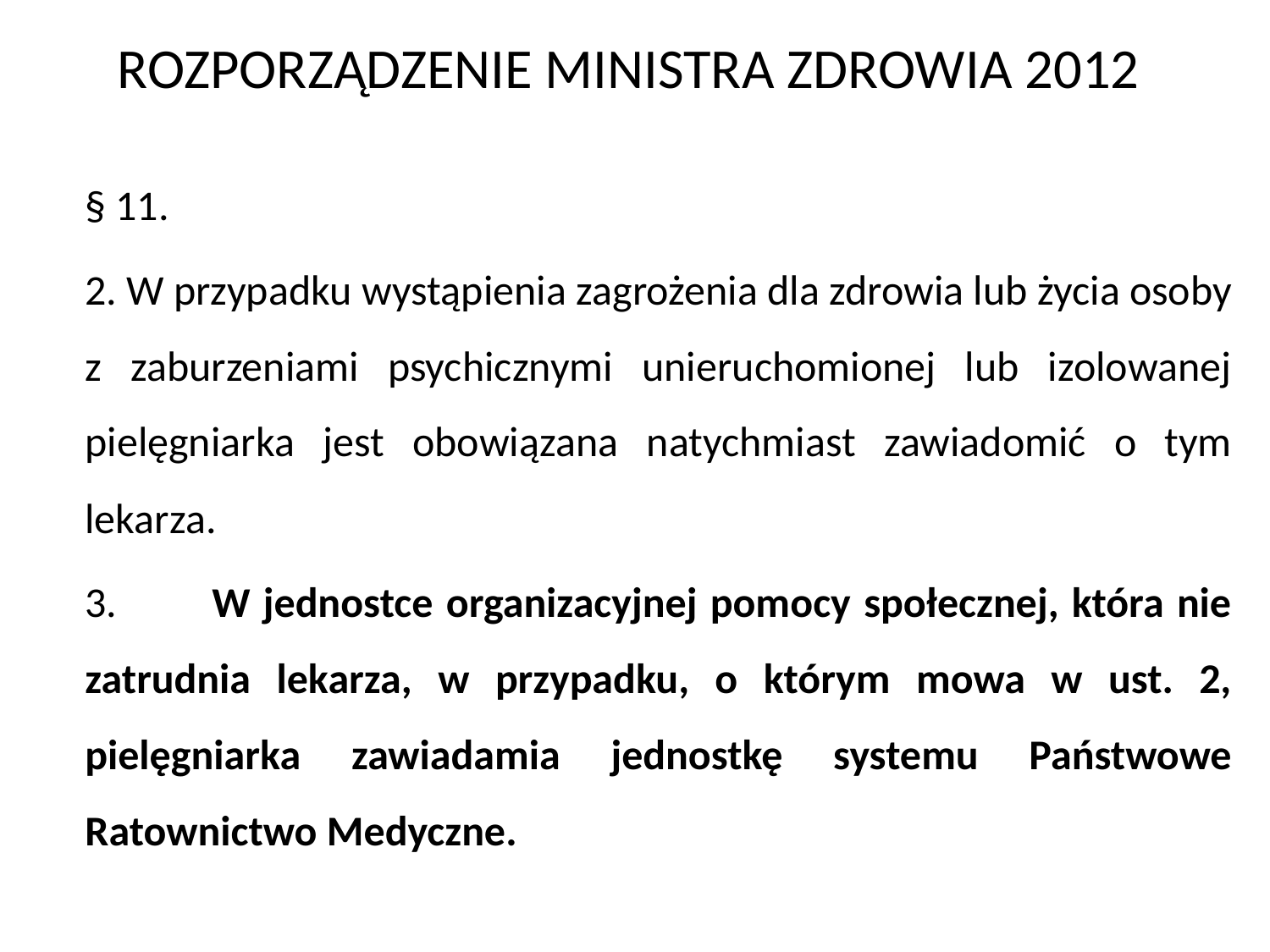

# ROZPORZĄDZENIE MINISTRA ZDROWIA 2012
§ 11.
2. W przypadku wystąpienia zagrożenia dla zdrowia lub życia osoby z zaburzeniami psychicznymi unieruchomionej lub izolowanej pielęgniarka jest obowiązana natychmiast zawiadomić o tym lekarza.
3.	W jednostce organizacyjnej pomocy społecznej, która nie zatrudnia lekarza, w przypadku, o którym mowa w ust. 2, pielęgniarka zawiadamia jednostkę systemu Państwowe Ratownictwo Medyczne.